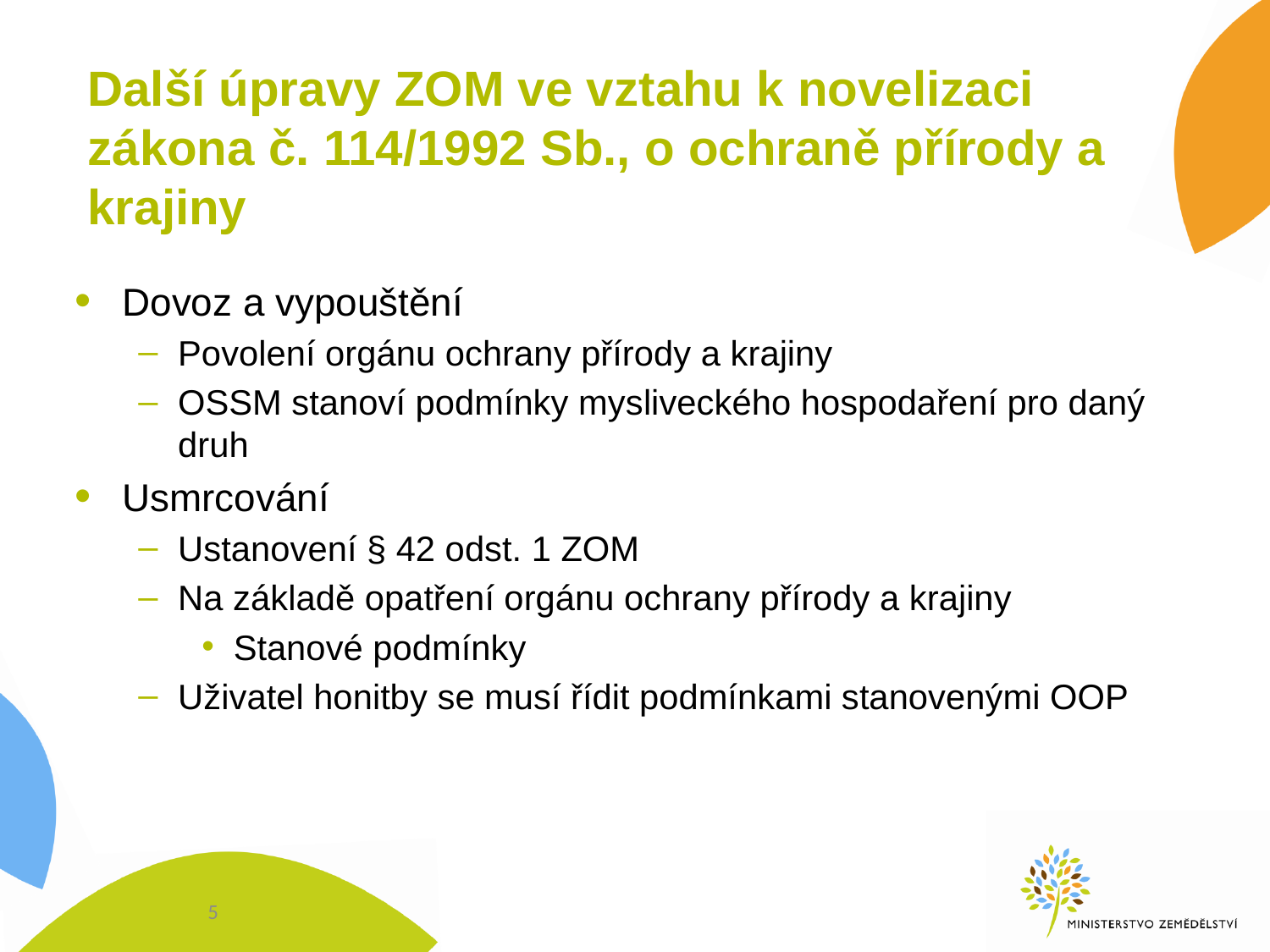

# Další úpravy ZOM ve vztahu k novelizaci zákona č. 114/1992 Sb., o ochraně přírody a krajiny
Dovoz a vypouštění
Povolení orgánu ochrany přírody a krajiny
OSSM stanoví podmínky mysliveckého hospodaření pro daný druh
Usmrcování
Ustanovení § 42 odst. 1 ZOM
Na základě opatření orgánu ochrany přírody a krajiny
Stanové podmínky
Uživatel honitby se musí řídit podmínkami stanovenými OOP

5